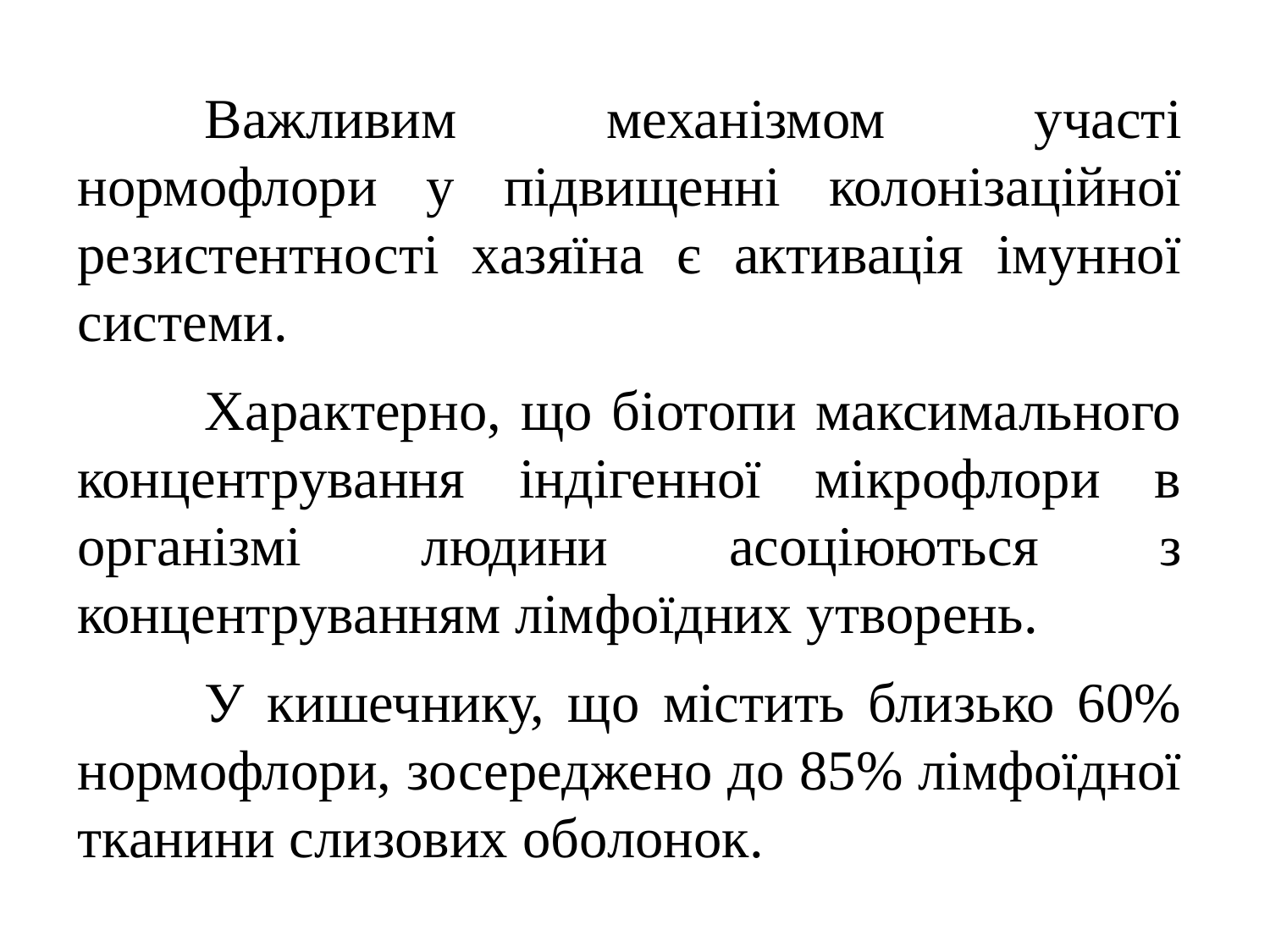

Важливим механізмом участі нормофлори у підвищенні колонізаційної резистентності хазяїна є активація імунної системи.

	Характерно, що біотопи максимального концентрування індігенної мікрофлори в організмі людини асоціюються з концентруванням лімфоїдних утворень.

	У кишечнику, що містить близько 60% нормофлори, зосереджено до 85% лімфоїдної тканини слизових оболонок.